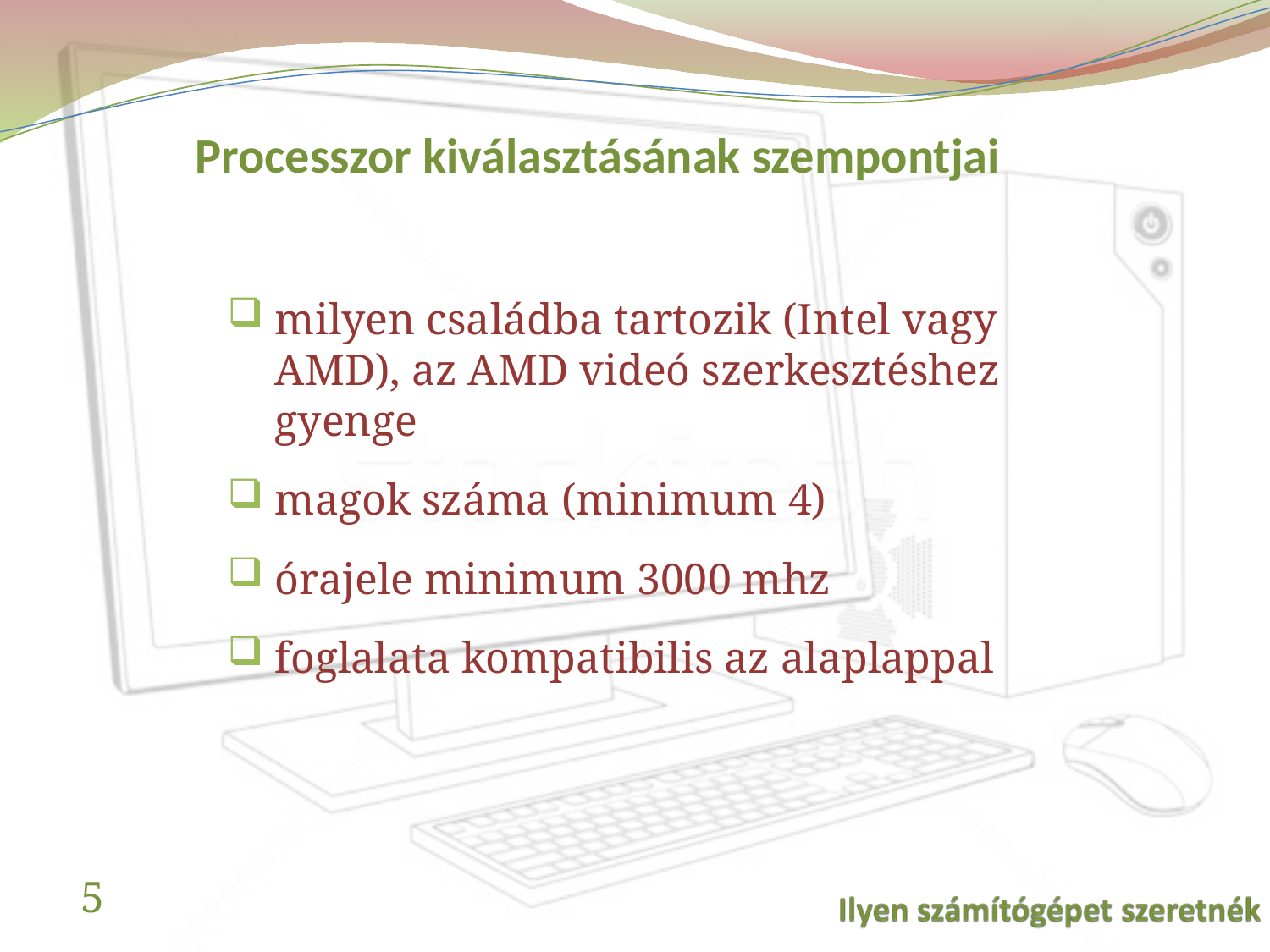

# Processzor kiválasztásának szempontjai
milyen családba tartozik (Intel vagy AMD), az AMD videó szerkesztéshez gyenge
magok száma (minimum 4)
órajele minimum 3000 mhz
foglalata kompatibilis az alaplappal